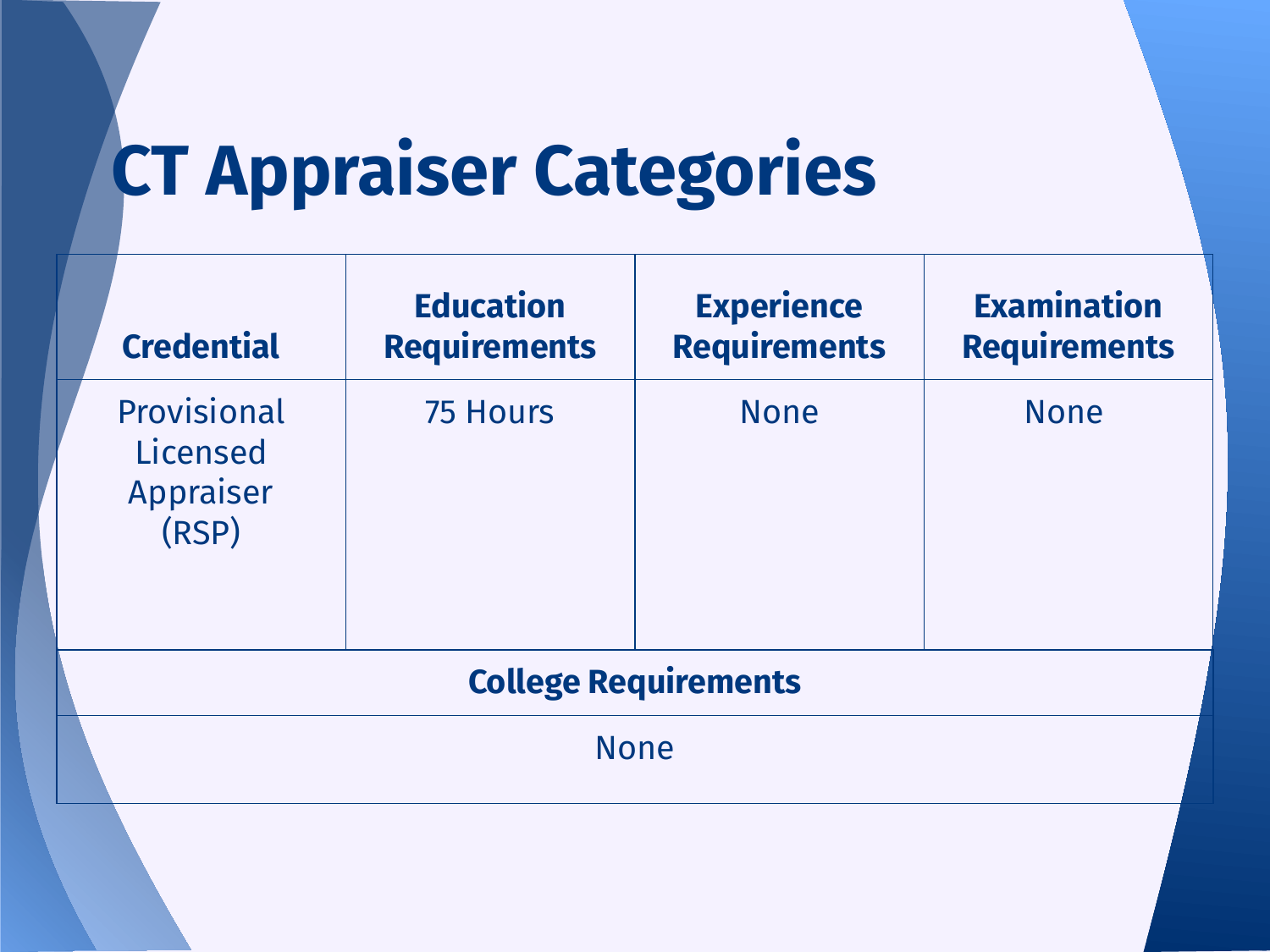

# CT Appraiser Categories
| Credential | Education Requirements | Experience Requirements | Examination Requirements |
| --- | --- | --- | --- |
| Provisional Licensed Appraiser (RSP) | 75 Hours | None | None |
| College Requirements |
| --- |
| None |